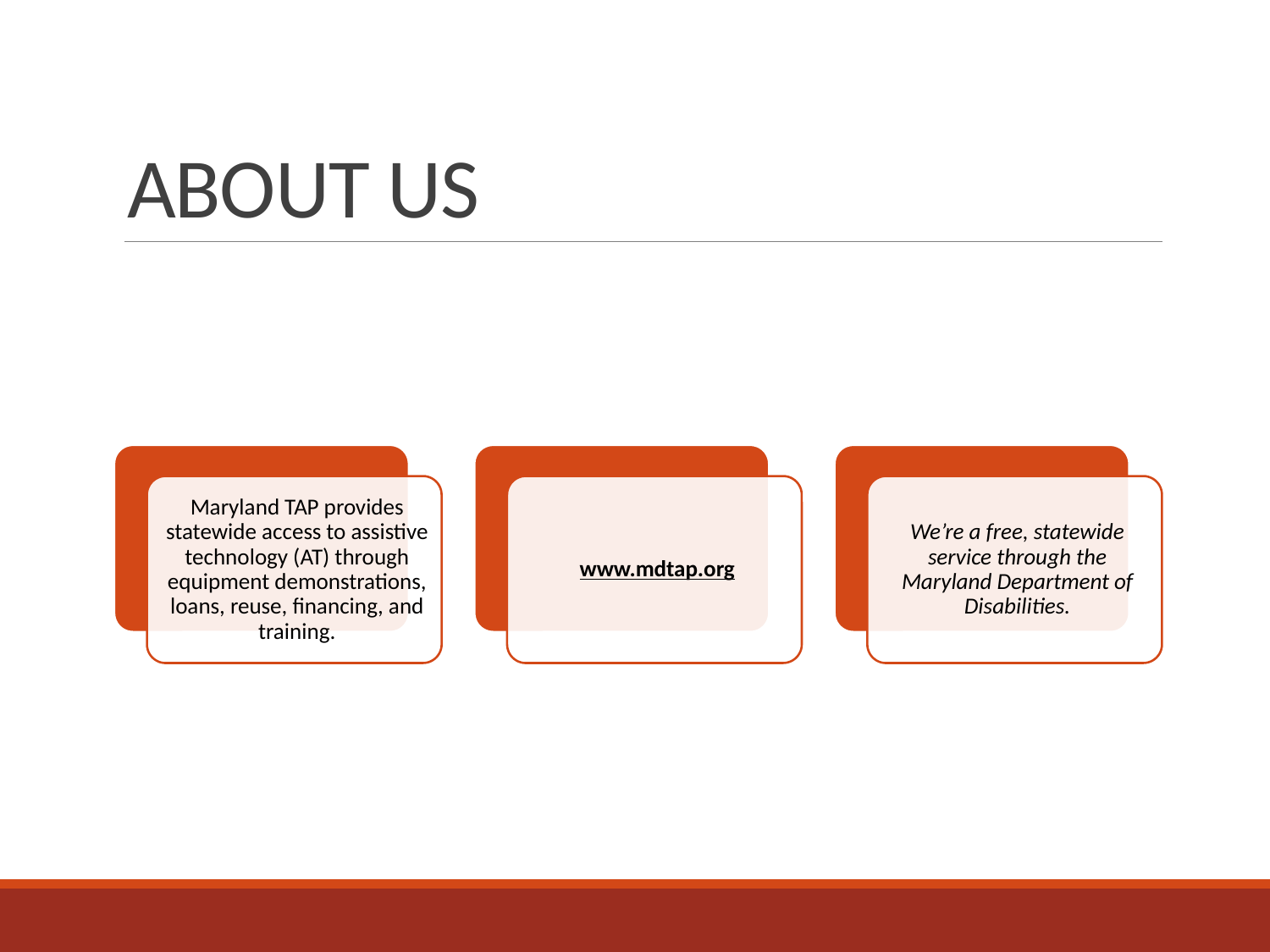

# ABOUT US
Maryland TAP provides statewide access to assistive technology (AT) through equipment demonstrations, loans, reuse, financing, and training.
www.mdtap.org
We’re a free, statewide service through the Maryland Department of Disabilities.